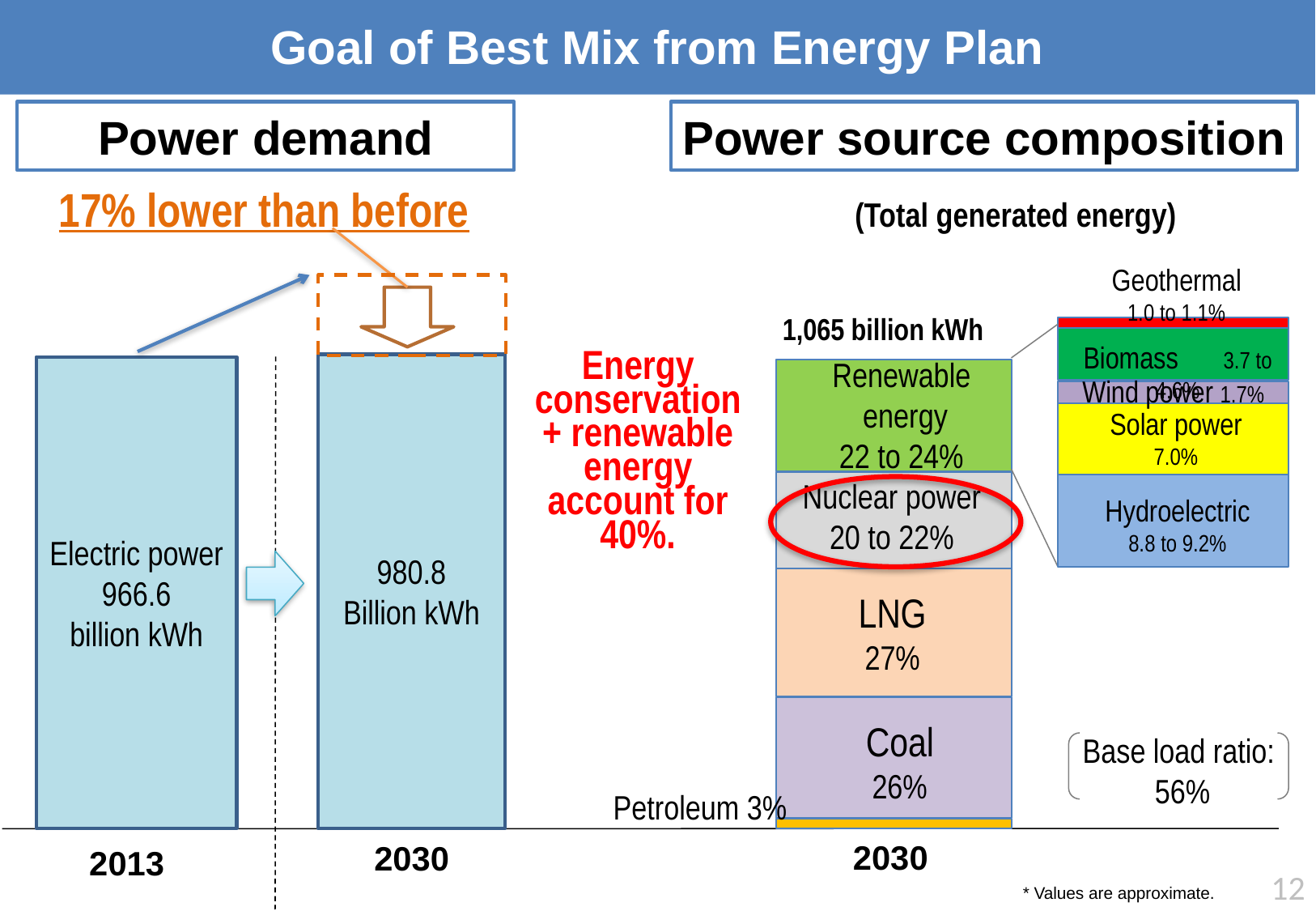

Goal of Best Mix from Energy Plan
Power demand
Power source composition
17% lower than before
(Total generated energy)
Geothermal
1.0 to 1.1%

1,065 billion kWh

Biomass　3.7 to 4.6%
Energy conservation
+ renewable energy
account for 40%.
Renewable
 energy
22 to 24%
980.8
Billion kWh
Electric power
966.6
billion kWh

Wind power 1.7%

Solar power
7.0%

Nuclear power
20 to 22%

Hydroelectric
8.8 to 9.2%

LNG
27%

Coal
26%
Base load ratio:
56%

Petroleum 3%

2030
2030
2013
12
* Values are approximate.